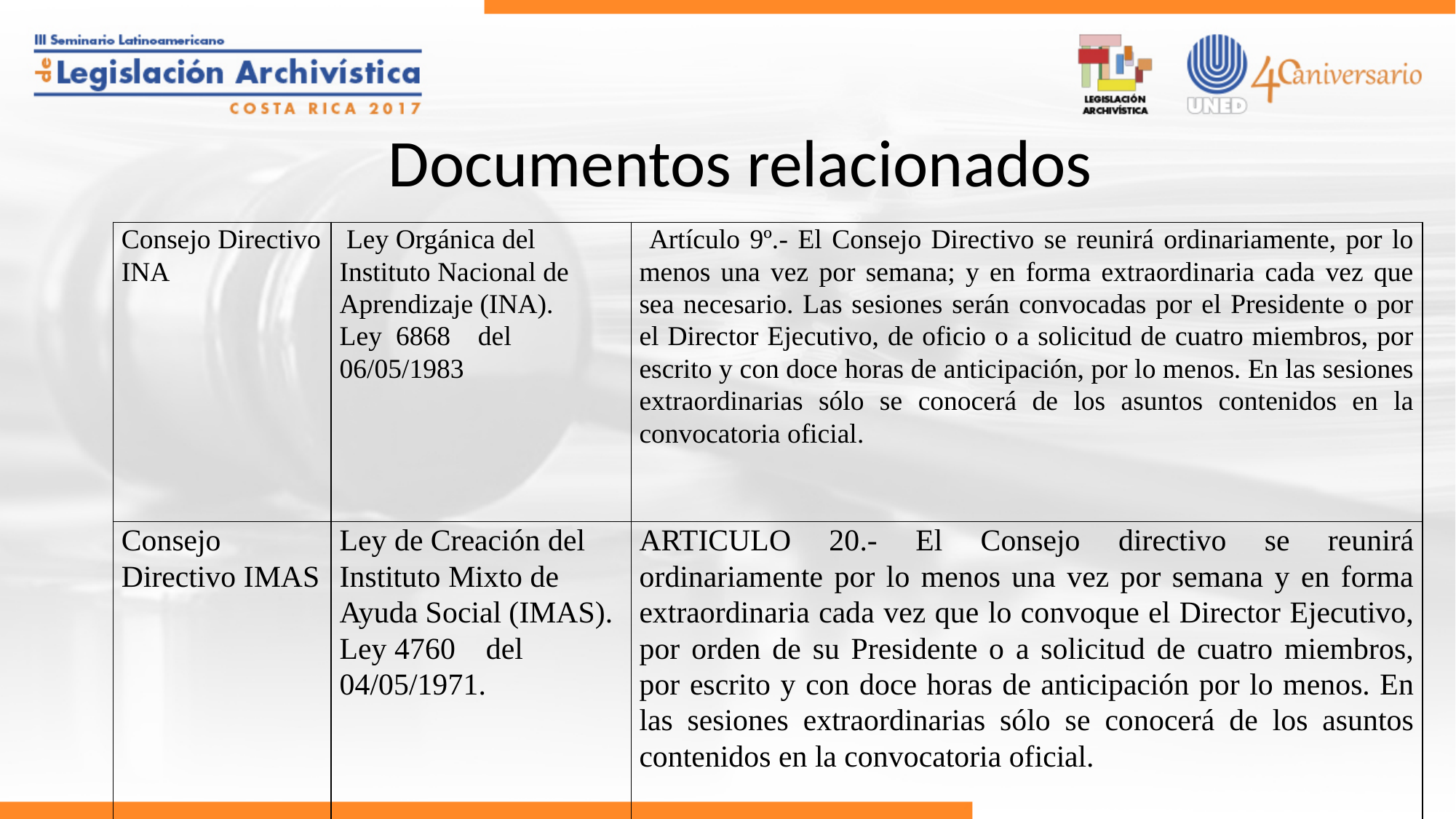

# Documentos relacionados
| Consejo Directivo INA | Ley Orgánica del Instituto Nacional de Aprendizaje (INA). Ley 6868 del 06/05/1983 | Artículo 9º.- El Consejo Directivo se reunirá ordinariamente, por lo menos una vez por semana; y en forma extraordinaria cada vez que sea necesario. Las sesiones serán convocadas por el Presidente o por el Director Ejecutivo, de oficio o a solicitud de cuatro miembros, por escrito y con doce horas de anticipación, por lo menos. En las sesiones extraordinarias sólo se conocerá de los asuntos contenidos en la convocatoria oficial. |
| --- | --- | --- |
| Consejo Directivo IMAS | Ley de Creación del Instituto Mixto de Ayuda Social (IMAS). Ley 4760 del 04/05/1971. | ARTICULO 20.- El Consejo directivo se reunirá ordinariamente por lo menos una vez por semana y en forma extraordinaria cada vez que lo convoque el Director Ejecutivo, por orden de su Presidente o a solicitud de cuatro miembros, por escrito y con doce horas de anticipación por lo menos. En las sesiones extraordinarias sólo se conocerá de los asuntos contenidos en la convocatoria oficial. |